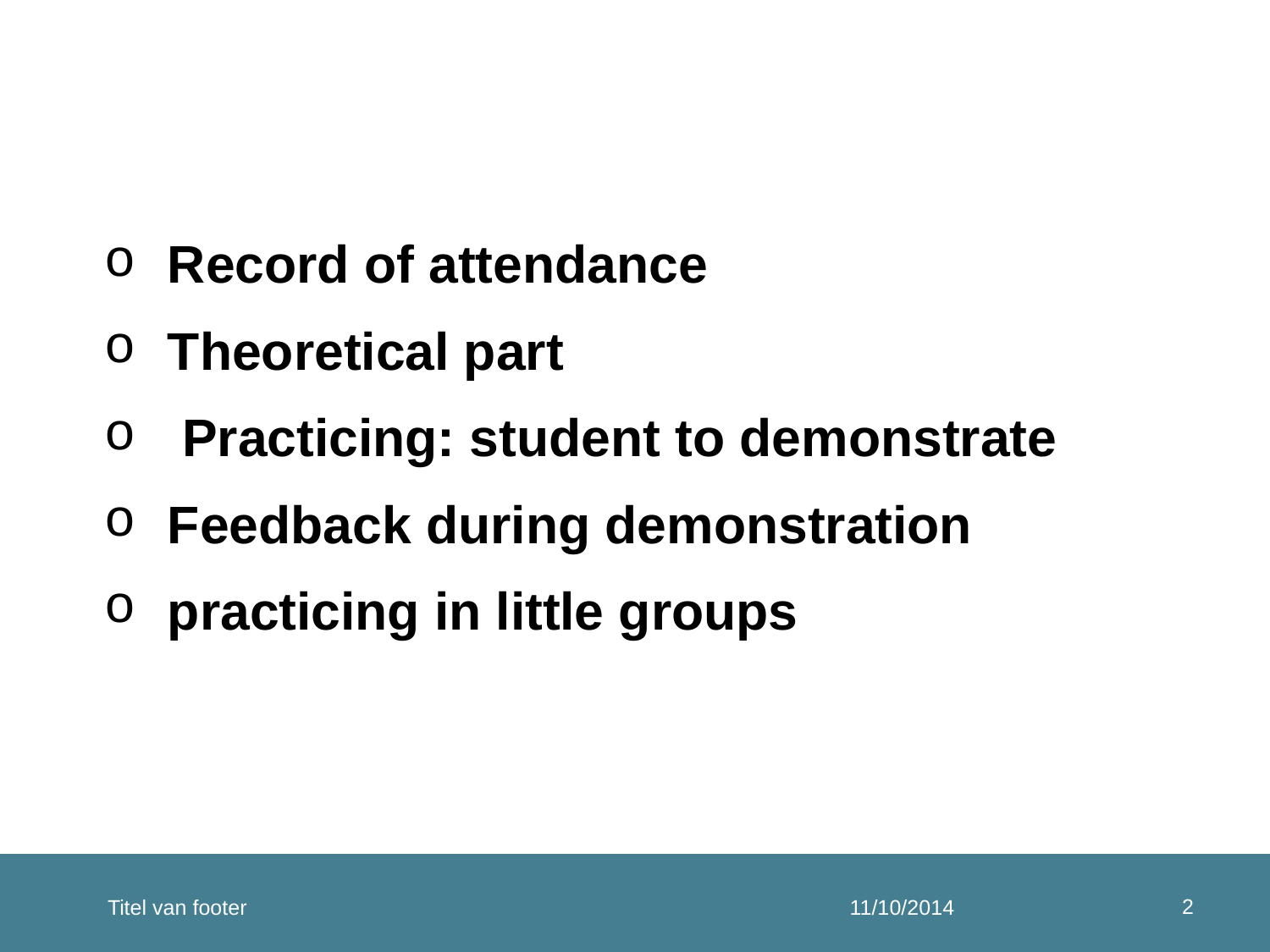

#
Record of attendance
Theoretical part
 Practicing: student to demonstrate
Feedback during demonstration
practicing in little groups

2
Titel van footer
11/10/2014